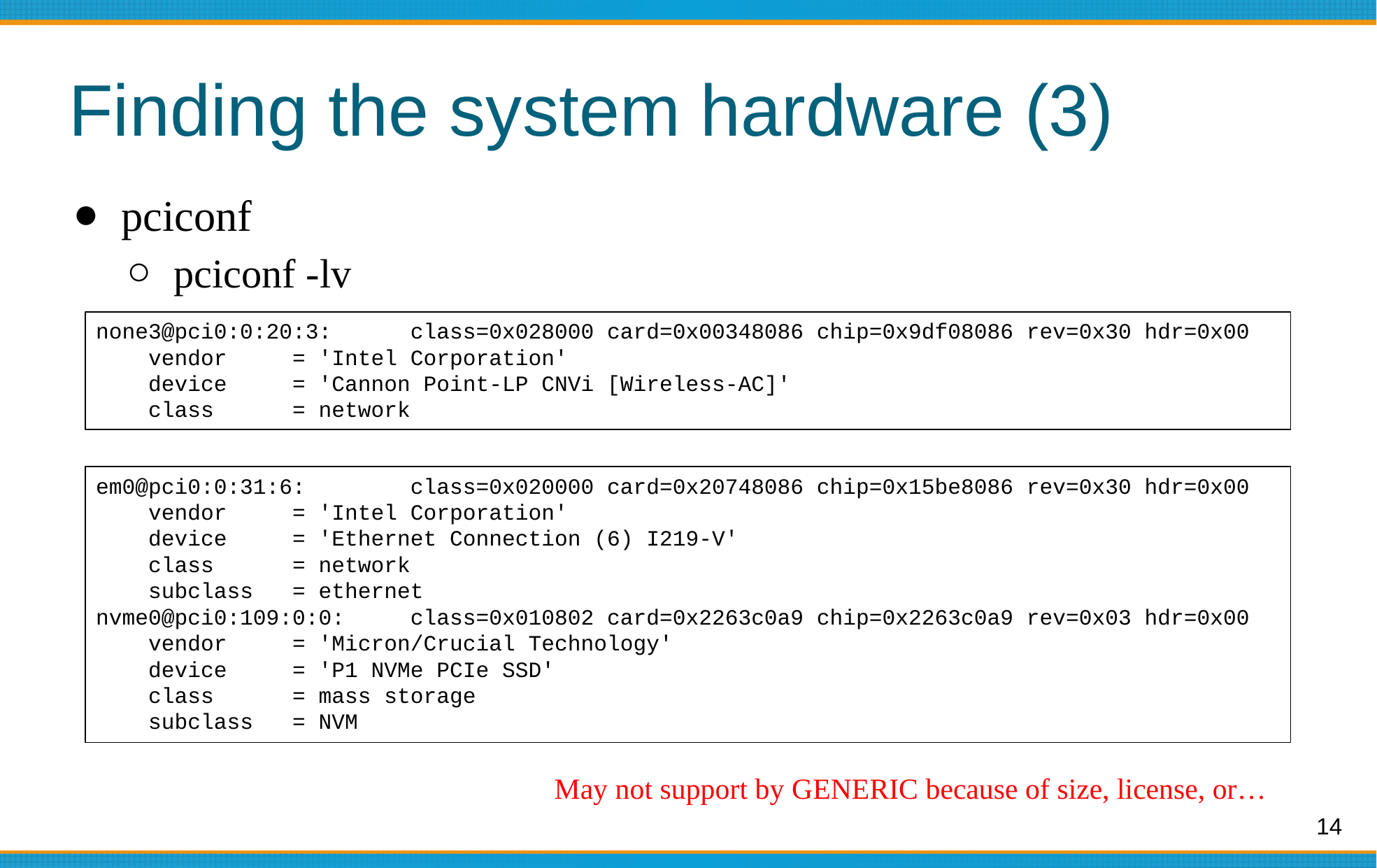

# Finding the system hardware (3)
pciconf
pciconf -lv
none3@pci0:0:20:3:      class=0x028000 card=0x00348086 chip=0x9df08086 rev=0x30 hdr=0x00
    vendor     = 'Intel Corporation'
    device     = 'Cannon Point-LP CNVi [Wireless-AC]'
    class      = network
em0@pci0:0:31:6:        class=0x020000 card=0x20748086 chip=0x15be8086 rev=0x30 hdr=0x00
    vendor     = 'Intel Corporation'
    device     = 'Ethernet Connection (6) I219-V'
    class      = network
    subclass   = ethernet
nvme0@pci0:109:0:0:     class=0x010802 card=0x2263c0a9 chip=0x2263c0a9 rev=0x03 hdr=0x00
    vendor     = 'Micron/Crucial Technology'
    device     = 'P1 NVMe PCIe SSD'
    class      = mass storage
    subclass   = NVM
May not support by GENERIC because of size, license, or…
14